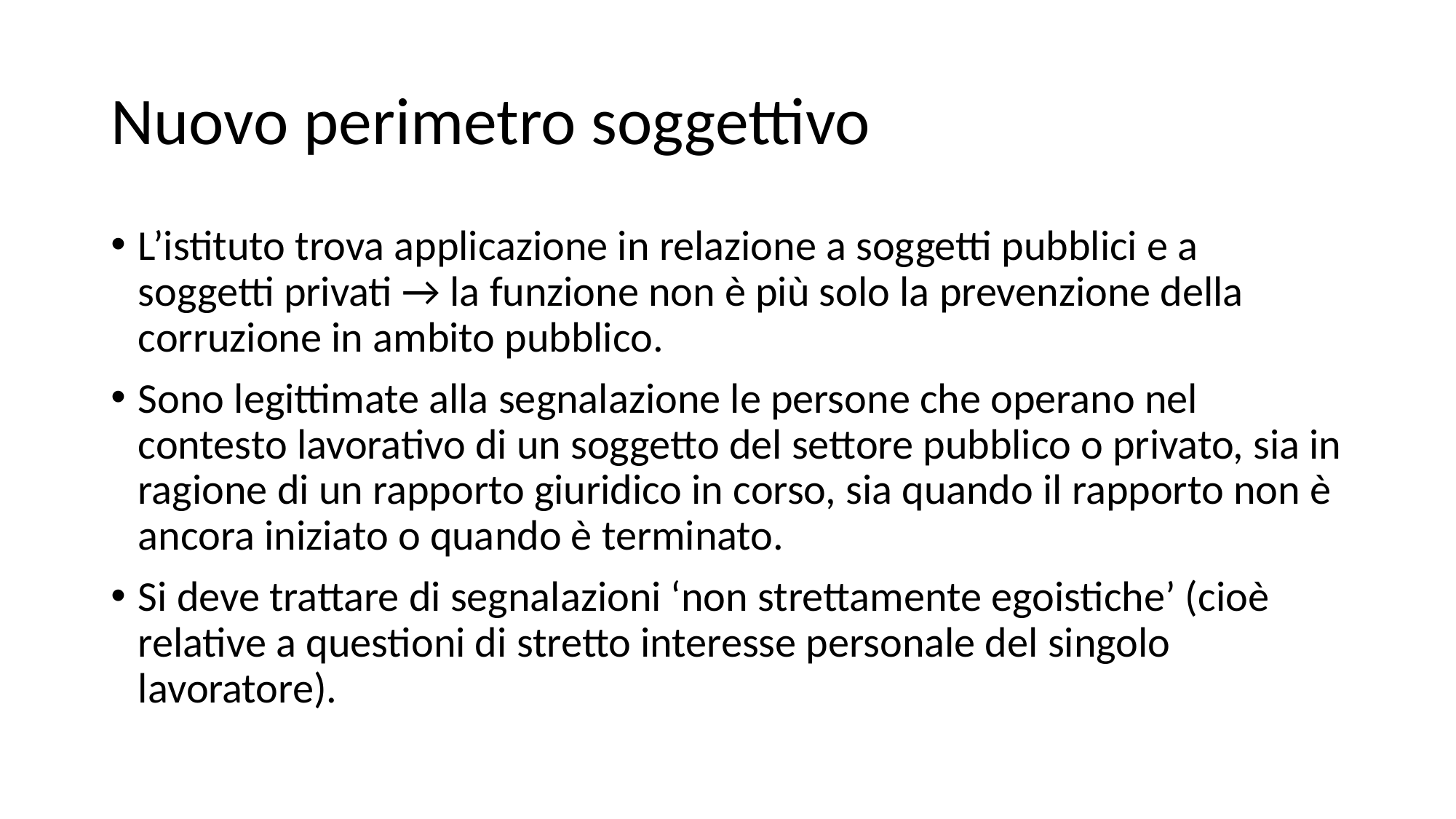

# Nuovo perimetro soggettivo
L’istituto trova applicazione in relazione a soggetti pubblici e a soggetti privati → la funzione non è più solo la prevenzione della corruzione in ambito pubblico.
Sono legittimate alla segnalazione le persone che operano nel contesto lavorativo di un soggetto del settore pubblico o privato, sia in ragione di un rapporto giuridico in corso, sia quando il rapporto non è ancora iniziato o quando è terminato.
Si deve trattare di segnalazioni ‘non strettamente egoistiche’ (cioè relative a questioni di stretto interesse personale del singolo lavoratore).